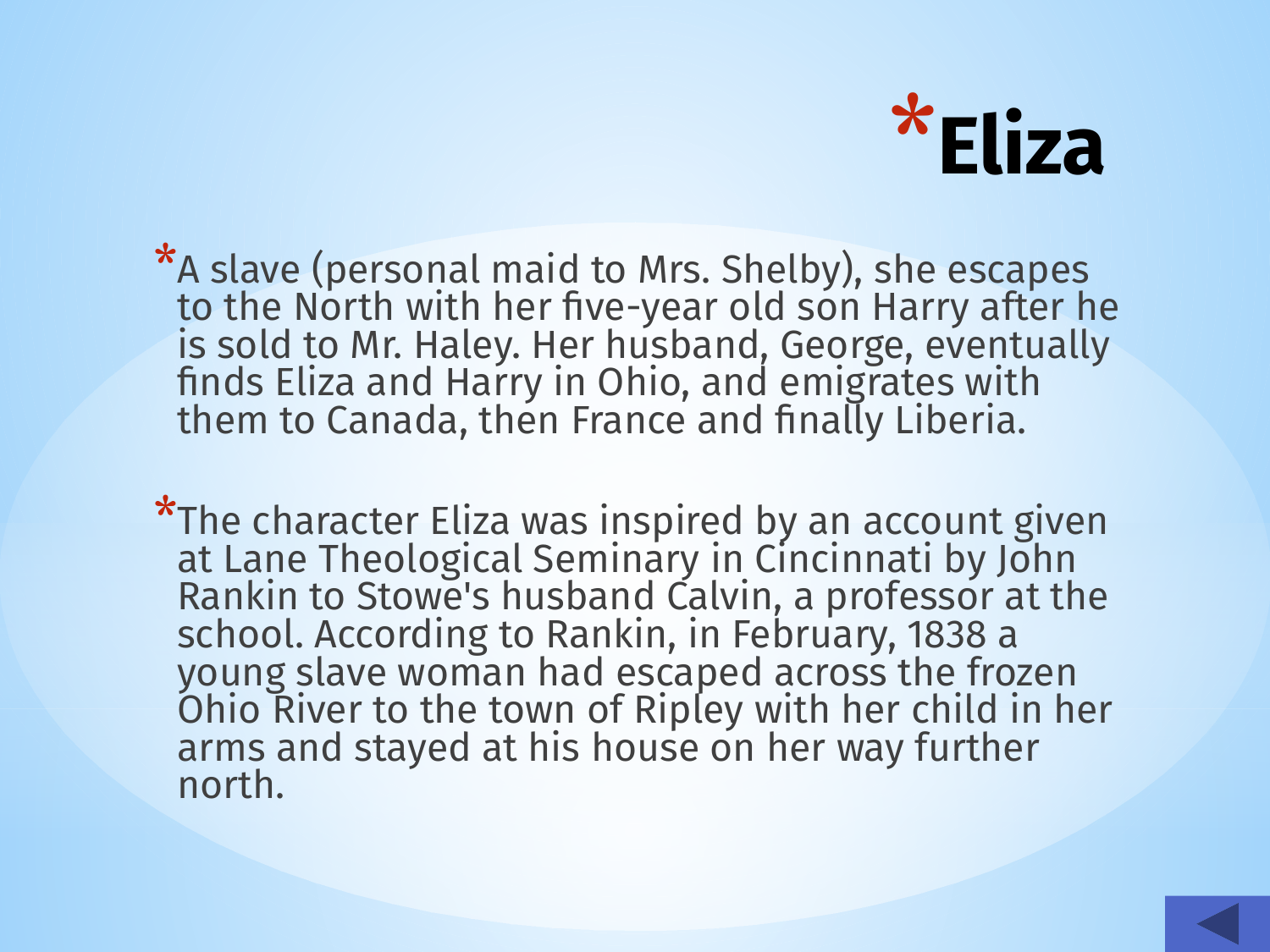

# Eliza
A slave (personal maid to Mrs. Shelby), she escapes to the North with her five-year old son Harry after he is sold to Mr. Haley. Her husband, George, eventually finds Eliza and Harry in Ohio, and emigrates with them to Canada, then France and finally Liberia.

The character Eliza was inspired by an account given at Lane Theological Seminary in Cincinnati by John Rankin to Stowe's husband Calvin, a professor at the school. According to Rankin, in February, 1838 a young slave woman had escaped across the frozen Ohio River to the town of Ripley with her child in her arms and stayed at his house on her way further north.